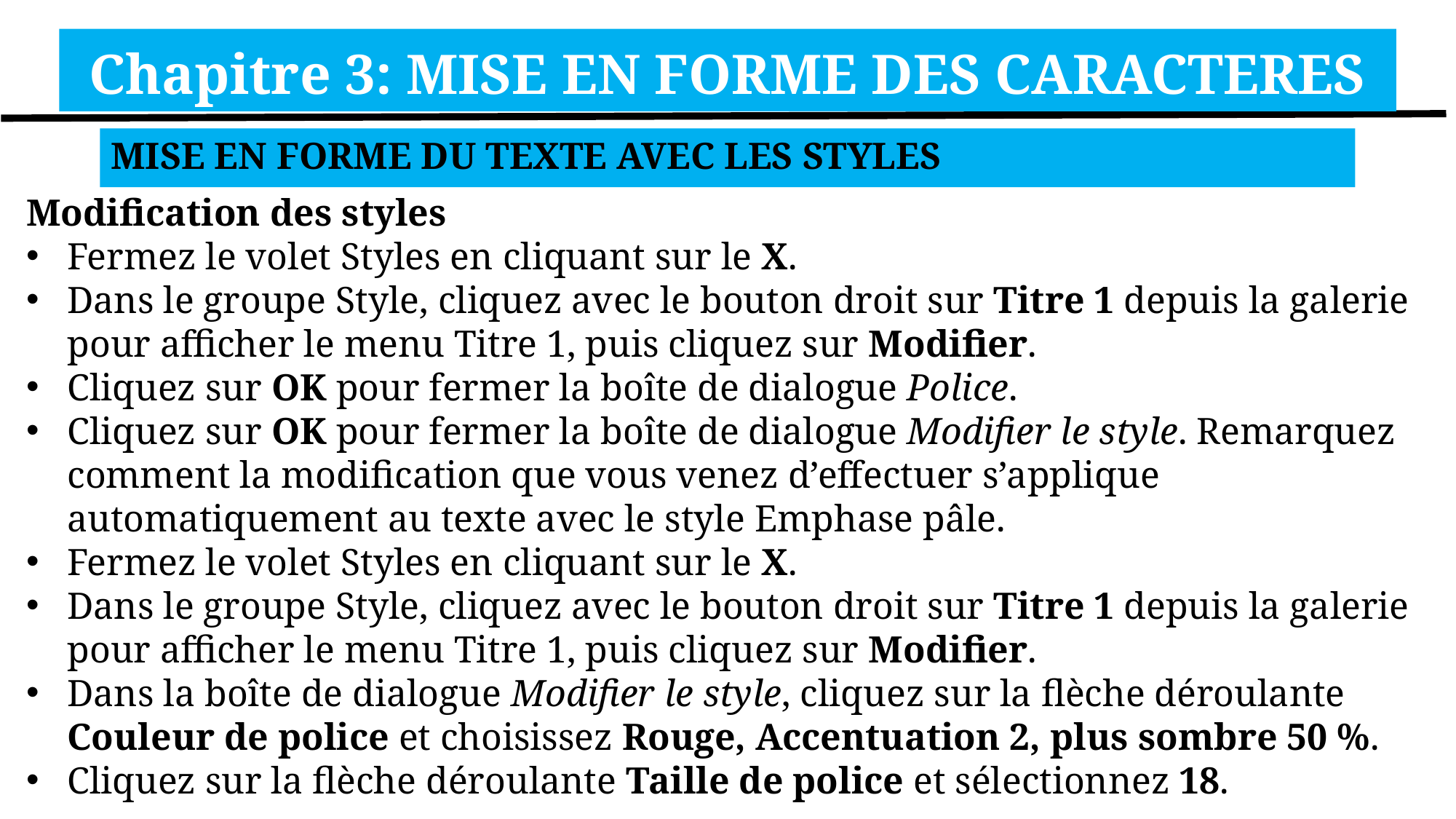

Chapitre 3: MISE EN FORME DES CARACTERES
MISE EN FORME DU TEXTE AVEC LES STYLES
Modification des styles
Fermez le volet Styles en cliquant sur le X.
Dans le groupe Style, cliquez avec le bouton droit sur Titre 1 depuis la galerie pour afficher le menu Titre 1, puis cliquez sur Modifier.
Cliquez sur OK pour fermer la boîte de dialogue Police.
Cliquez sur OK pour fermer la boîte de dialogue Modifier le style. Remarquez comment la modification que vous venez d’effectuer s’applique automatiquement au texte avec le style Emphase pâle.
Fermez le volet Styles en cliquant sur le X.
Dans le groupe Style, cliquez avec le bouton droit sur Titre 1 depuis la galerie pour afficher le menu Titre 1, puis cliquez sur Modifier.
Dans la boîte de dialogue Modifier le style, cliquez sur la flèche déroulante Couleur de police et choisissez Rouge, Accentuation 2, plus sombre 50 %.
Cliquez sur la flèche déroulante Taille de police et sélectionnez 18.